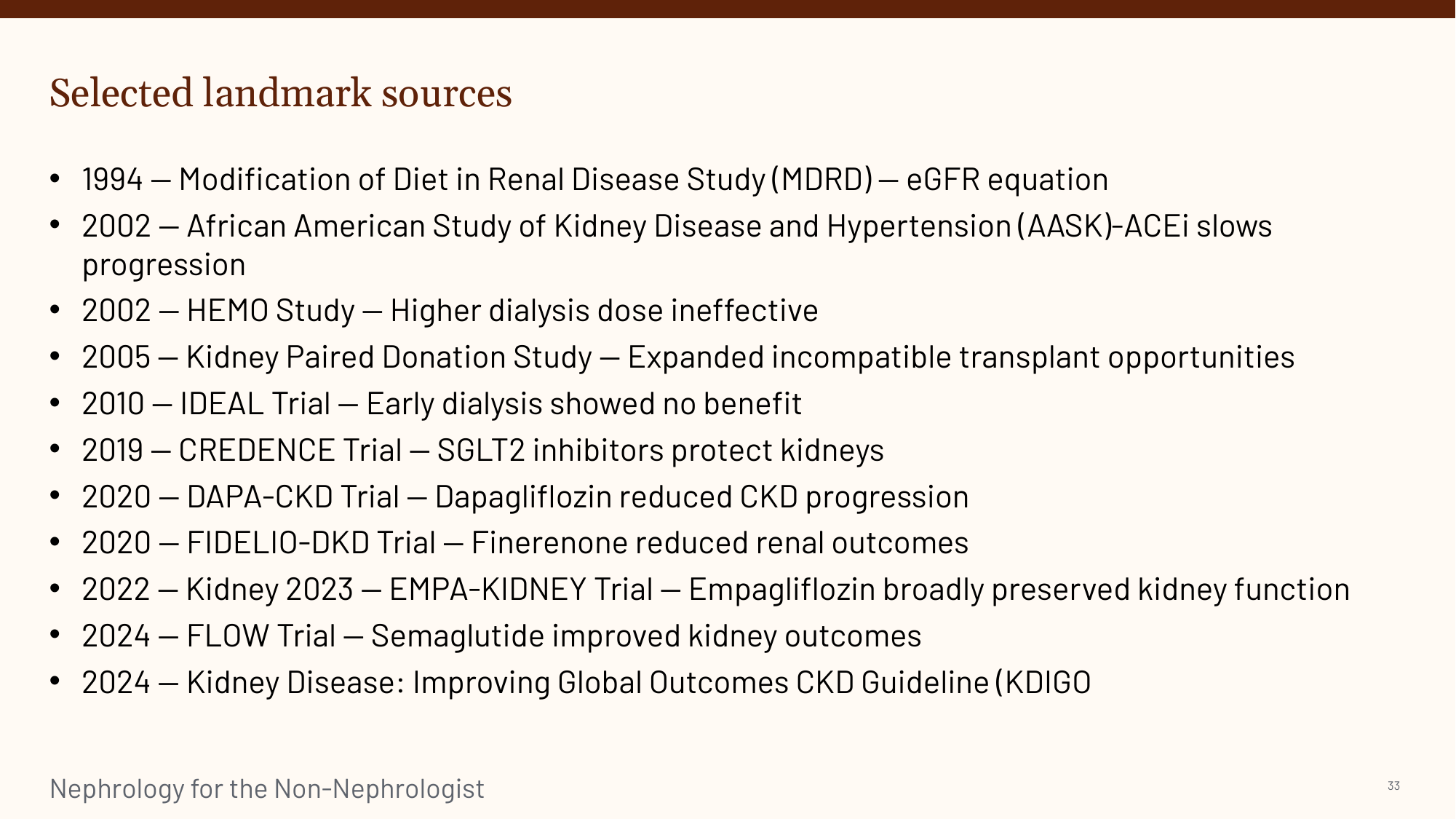

Selected landmark sources
1994 — Modification of Diet in Renal Disease Study (MDRD) — eGFR equation
2002 — African American Study of Kidney Disease and Hypertension (AASK)-ACEi slows progression
2002 — HEMO Study — Higher dialysis dose ineffective
2005 — Kidney Paired Donation Study — Expanded incompatible transplant opportunities
2010 — IDEAL Trial — Early dialysis showed no benefit
2019 — CREDENCE Trial — SGLT2 inhibitors protect kidneys
2020 — DAPA-CKD Trial — Dapagliflozin reduced CKD progression
2020 — FIDELIO-DKD Trial — Finerenone reduced renal outcomes
2022 — Kidney 2023 — EMPA-KIDNEY Trial — Empagliflozin broadly preserved kidney function
2024 — FLOW Trial — Semaglutide improved kidney outcomes
2024 — Kidney Disease: Improving Global Outcomes CKD Guideline (KDIGO

33
Nephrology for the Non-Nephrologist